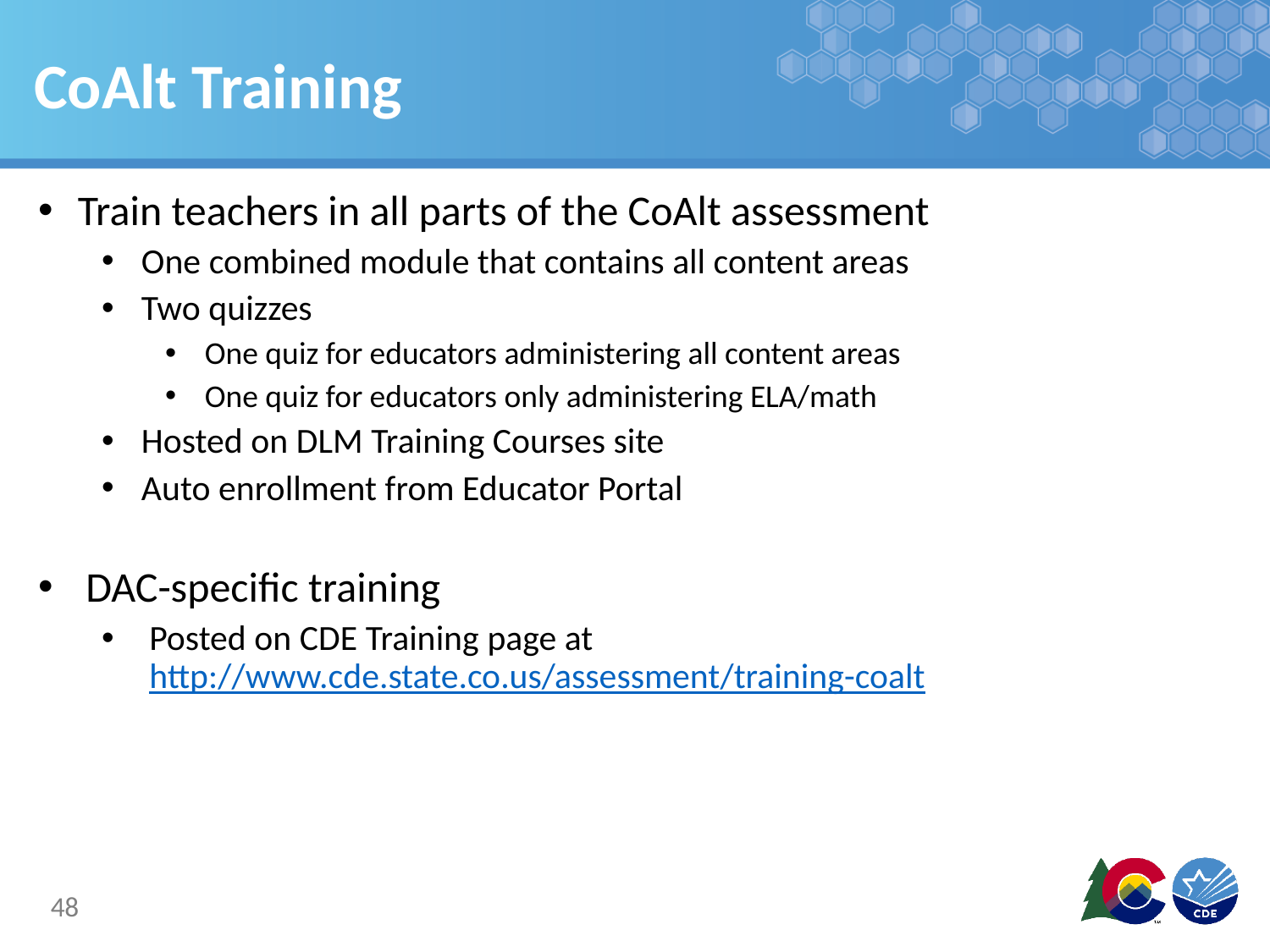

# CoAlt Training
Train teachers in all parts of the CoAlt assessment
One combined module that contains all content areas
Two quizzes
One quiz for educators administering all content areas
One quiz for educators only administering ELA/math
Hosted on DLM Training Courses site
Auto enrollment from Educator Portal

DAC-specific training
Posted on CDE Training page at http://www.cde.state.co.us/assessment/training-coalt
48